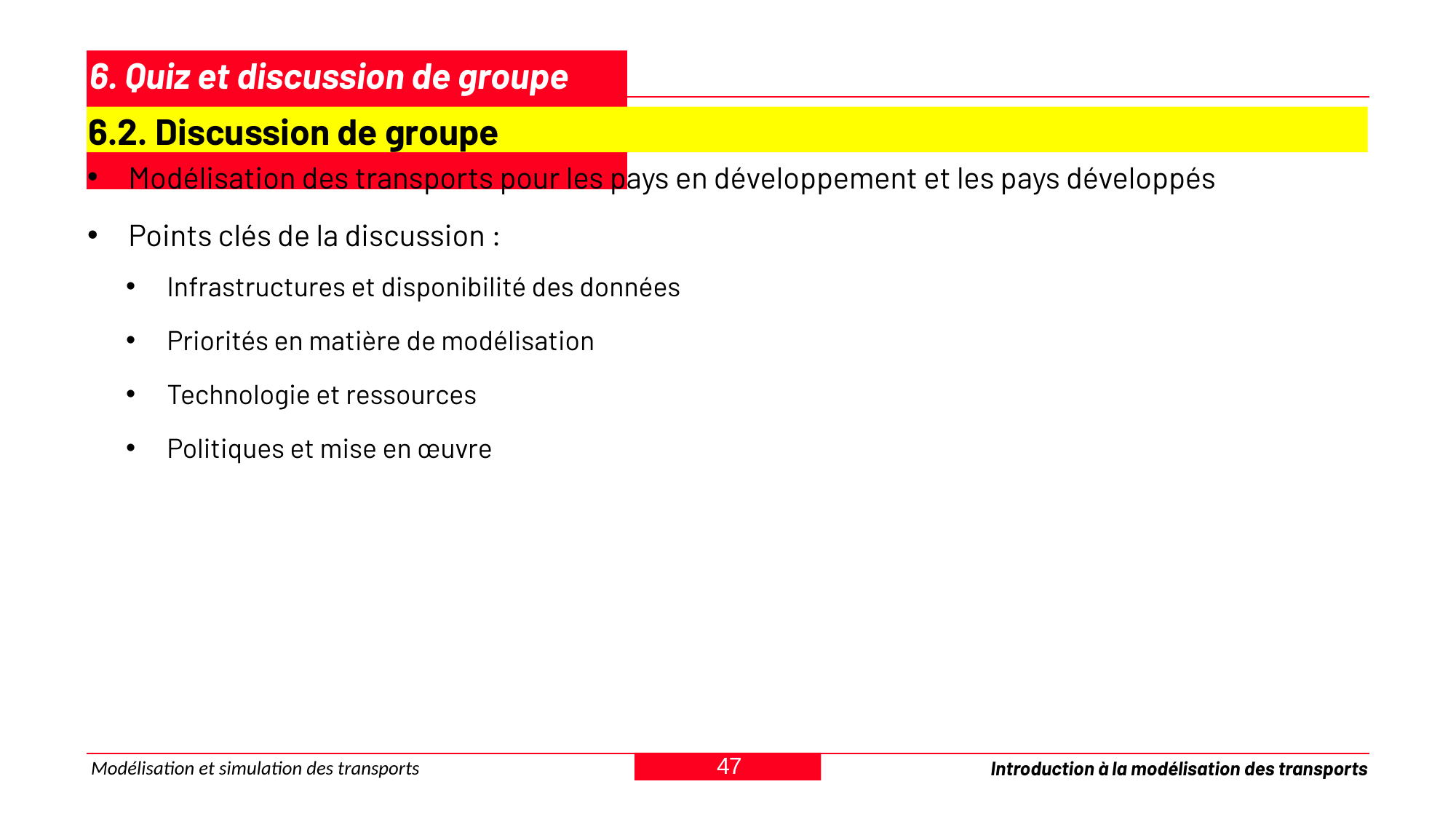

# 6. Quiz et discussion de groupe
6.2. Discussion de groupe
Modélisation des transports pour les pays en développement et les pays développés
Points clés de la discussion :
Infrastructures et disponibilité des données
Priorités en matière de modélisation
Technologie et ressources
Politiques et mise en œuvre
47
Modélisation et simulation des transports
Introduction à la modélisation des transports